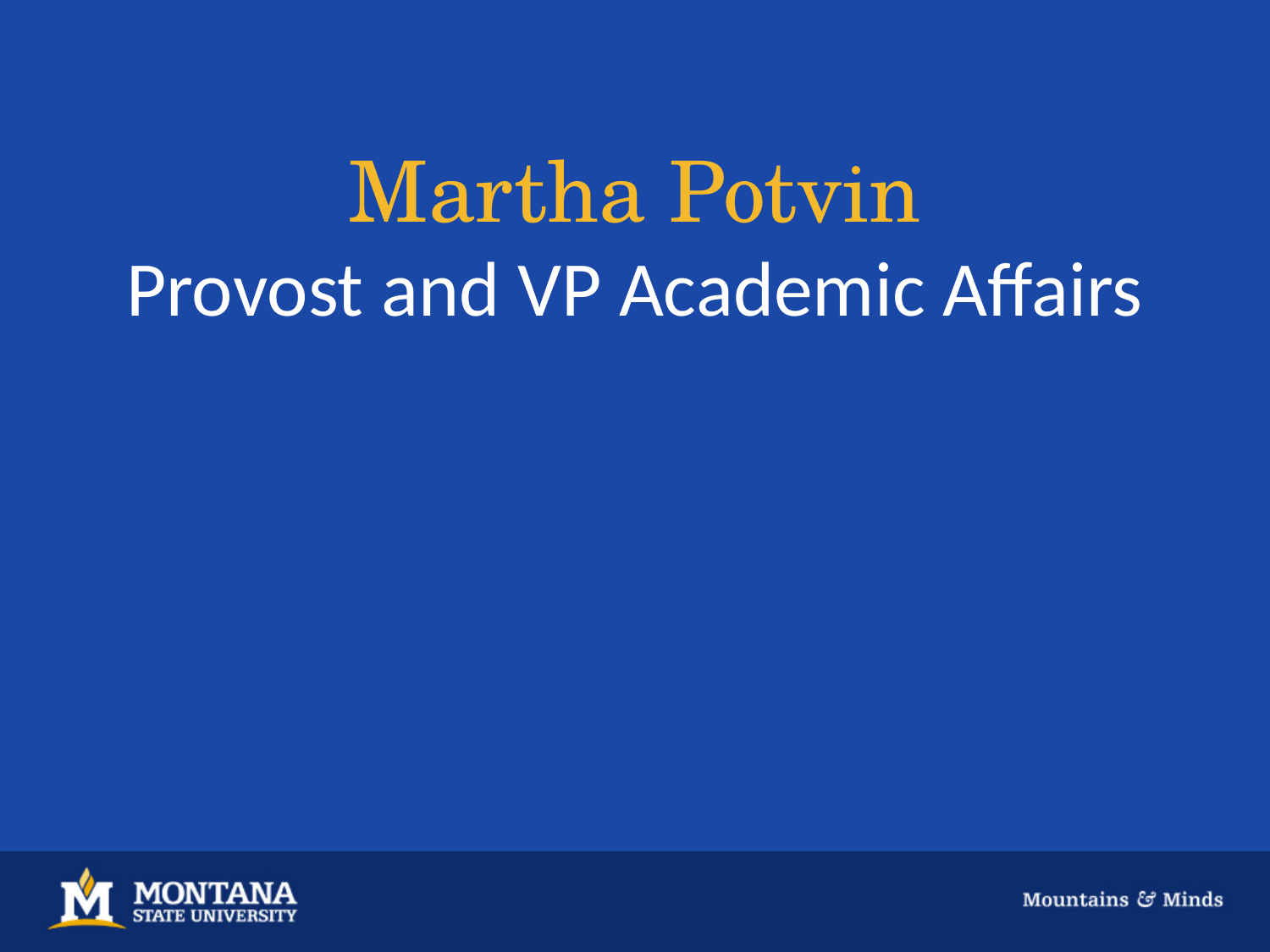

# Martha Potvin Provost and VP Academic Affairs